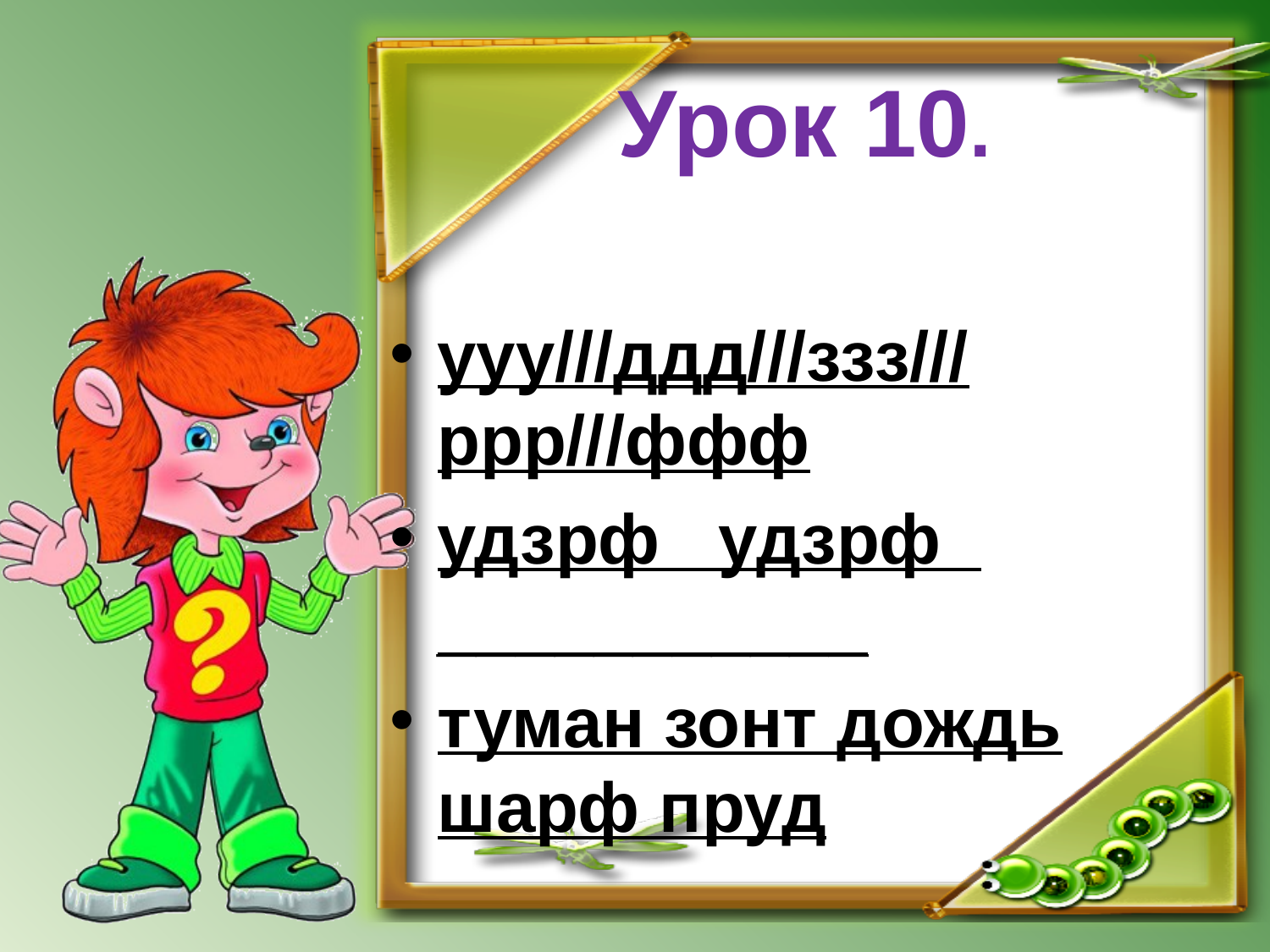

# Урок 10.

ууу///ддд///ззз///ррр///ффф
удзрф   удзрф   ___________
туман зонт дождь шарф пруд